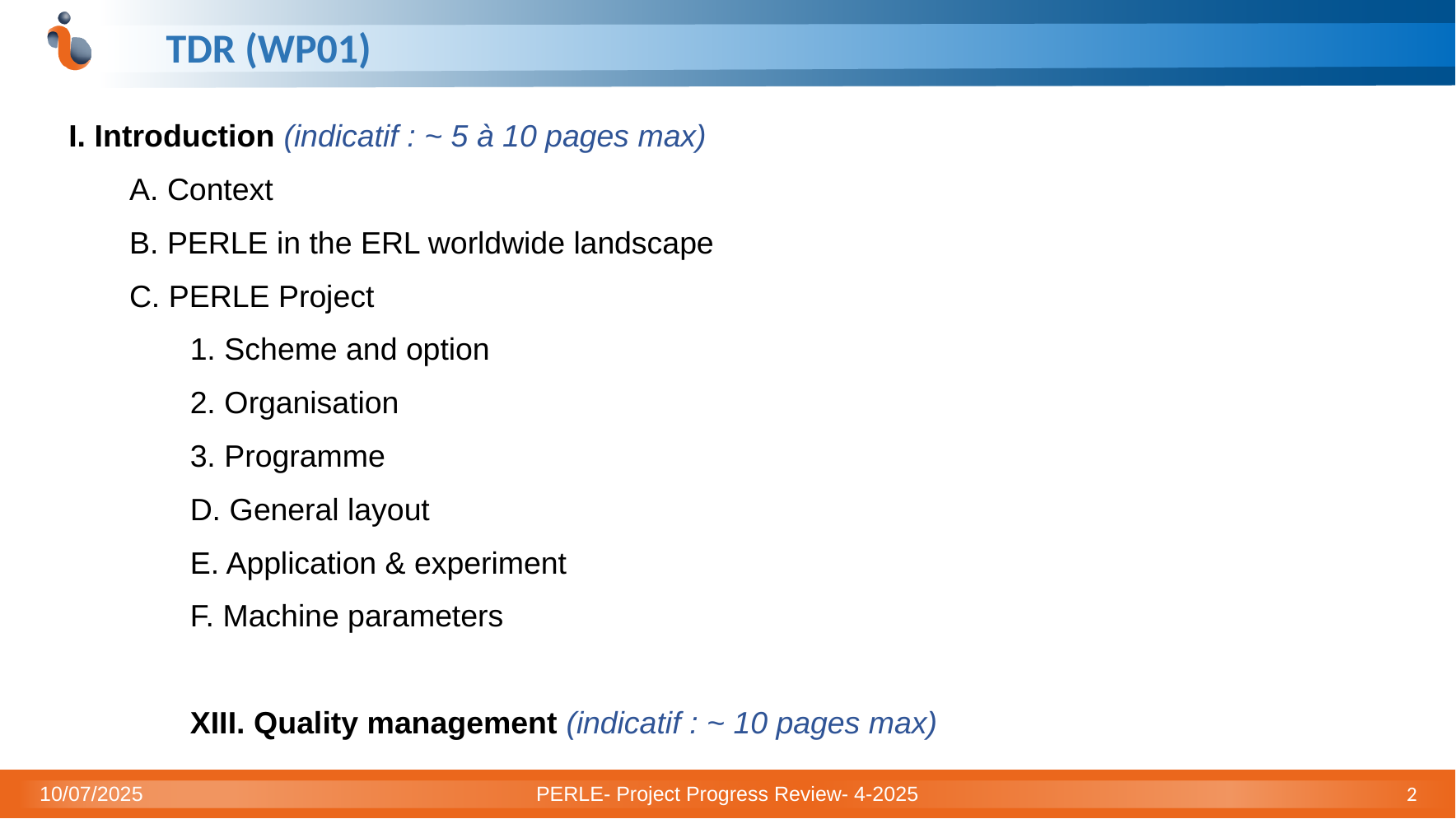

# TDR (WP01)
I. Introduction (indicatif : ~ 5 à 10 pages max)
A. Context
B. PERLE in the ERL worldwide landscape
C. PERLE Project
1. Scheme and option
2. Organisation
3. Programme
D. General layout
E. Application & experiment
F. Machine parameters

XIII. Quality management (indicatif : ~ 10 pages max)

10/07/2025
PERLE- Project Progress Review- 4-2025
2